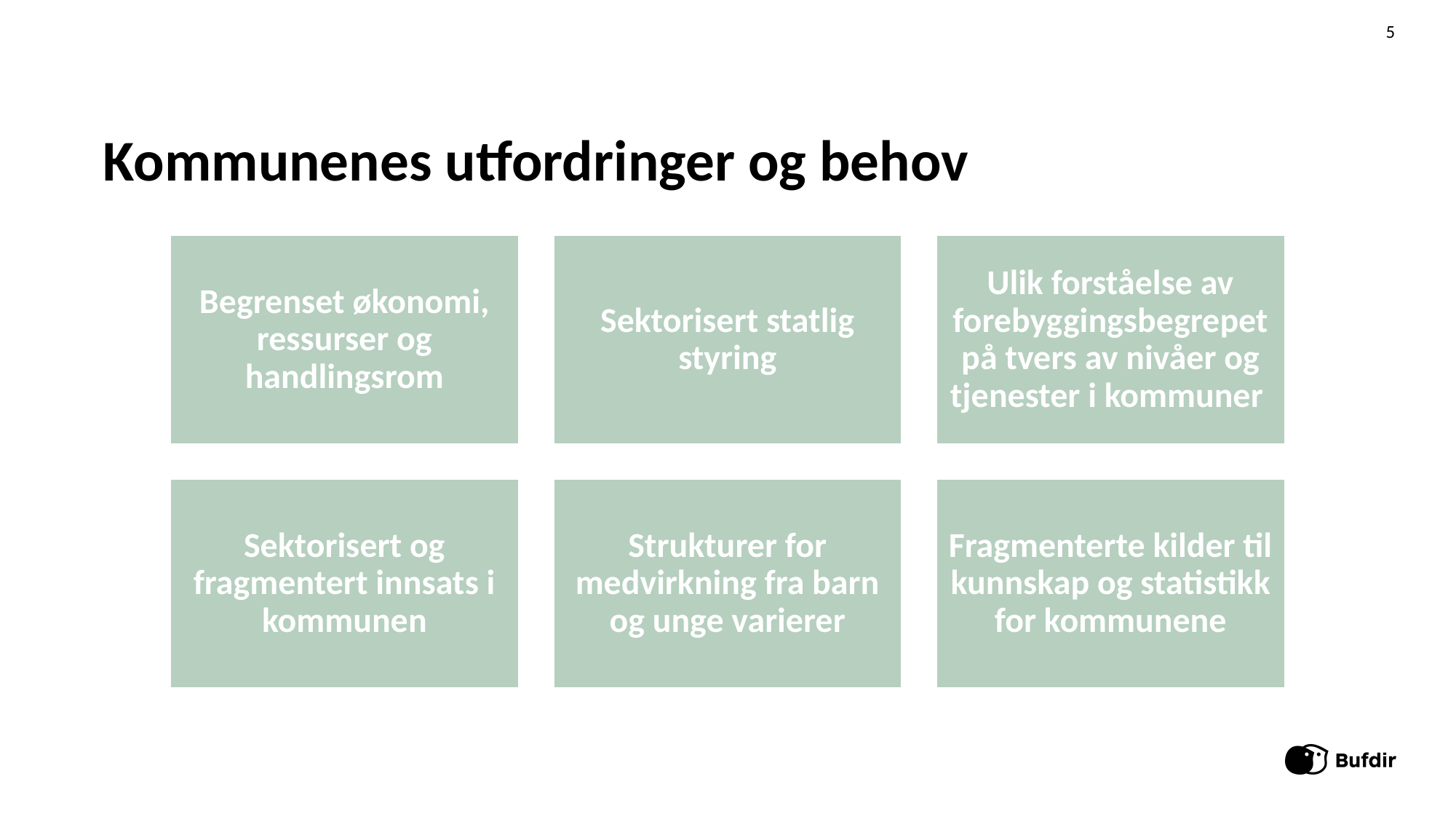

5
# Kommunenes utfordringer og behov
Begrenset økonomi, ressurser og handlingsrom
Sektorisert statlig styring
Ulik forståelse av forebyggingsbegrepet på tvers av nivåer og tjenester i kommuner
Sektorisert og fragmentert innsats i kommunen
Strukturer for medvirkning fra barn og unge varierer
Fragmenterte kilder til kunnskap og statistikk for kommunene